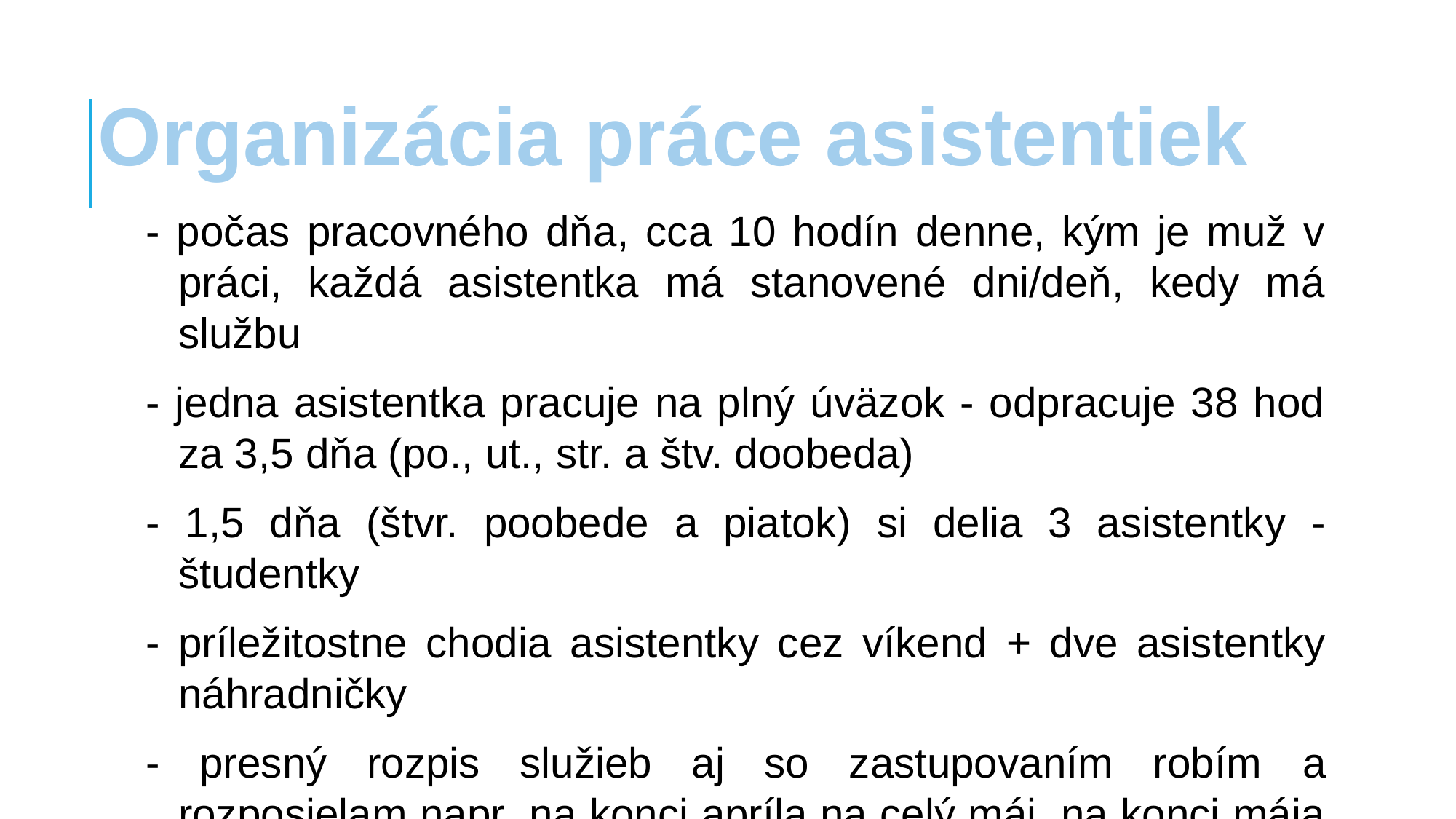

Organizácia práce asistentiek
- počas pracovného dňa, cca 10 hodín denne, kým je muž v práci, každá asistentka má stanovené dni/deň, kedy má službu
- jedna asistentka pracuje na plný úväzok - odpracuje 38 hod za 3,5 dňa (po., ut., str. a štv. doobeda)
- 1,5 dňa (štvr. poobede a piatok) si delia 3 asistentky - študentky
- príležitostne chodia asistentky cez víkend + dve asistentky náhradničky
- presný rozpis služieb aj so zastupovaním robím a rozposielam napr. na konci apríla na celý máj, na konci mája na celý jún atď.